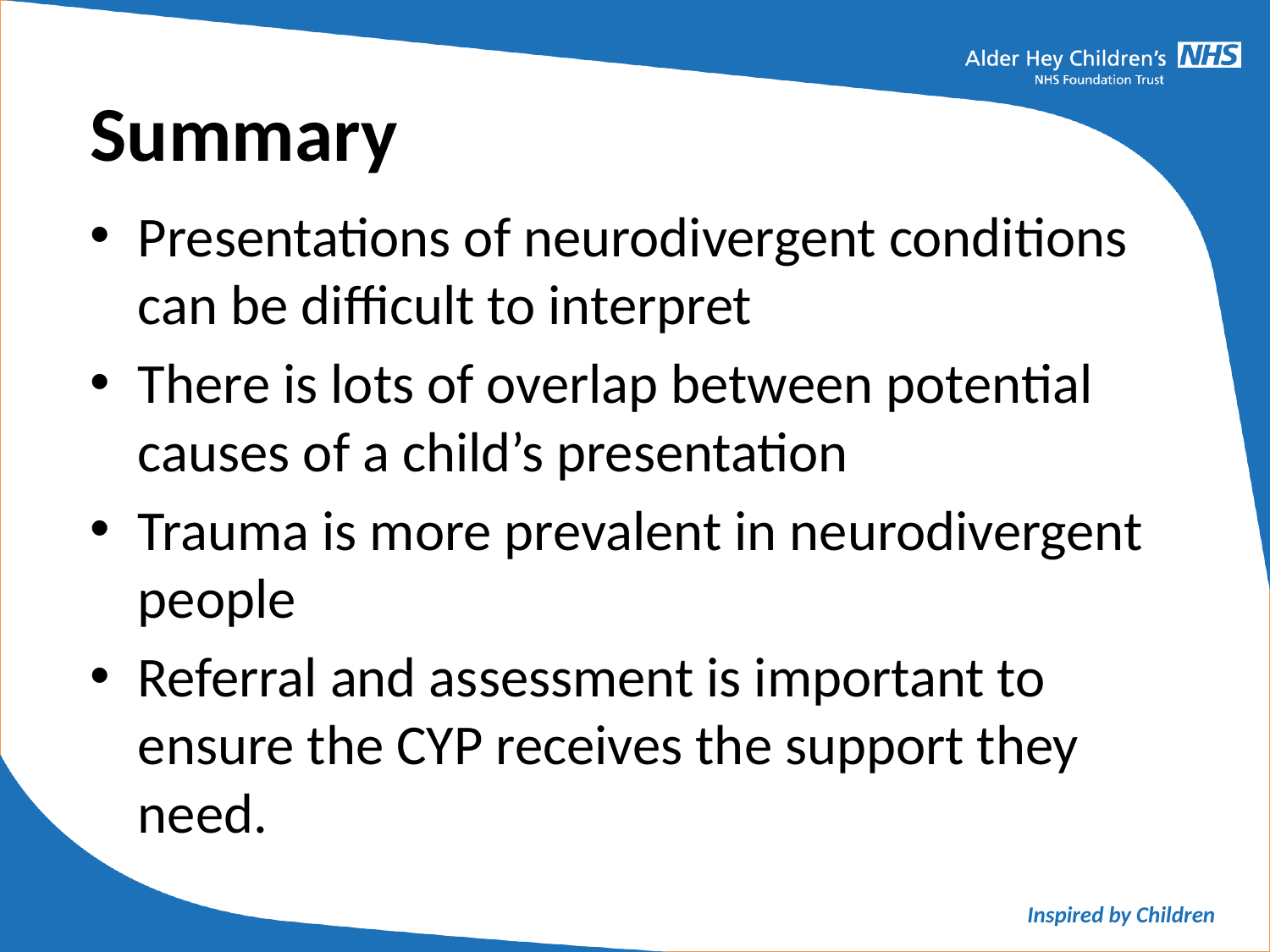

Summary
Presentations of neurodivergent conditions can be difficult to interpret
There is lots of overlap between potential causes of a child’s presentation
Trauma is more prevalent in neurodivergent people
Referral and assessment is important to ensure the CYP receives the support they need.